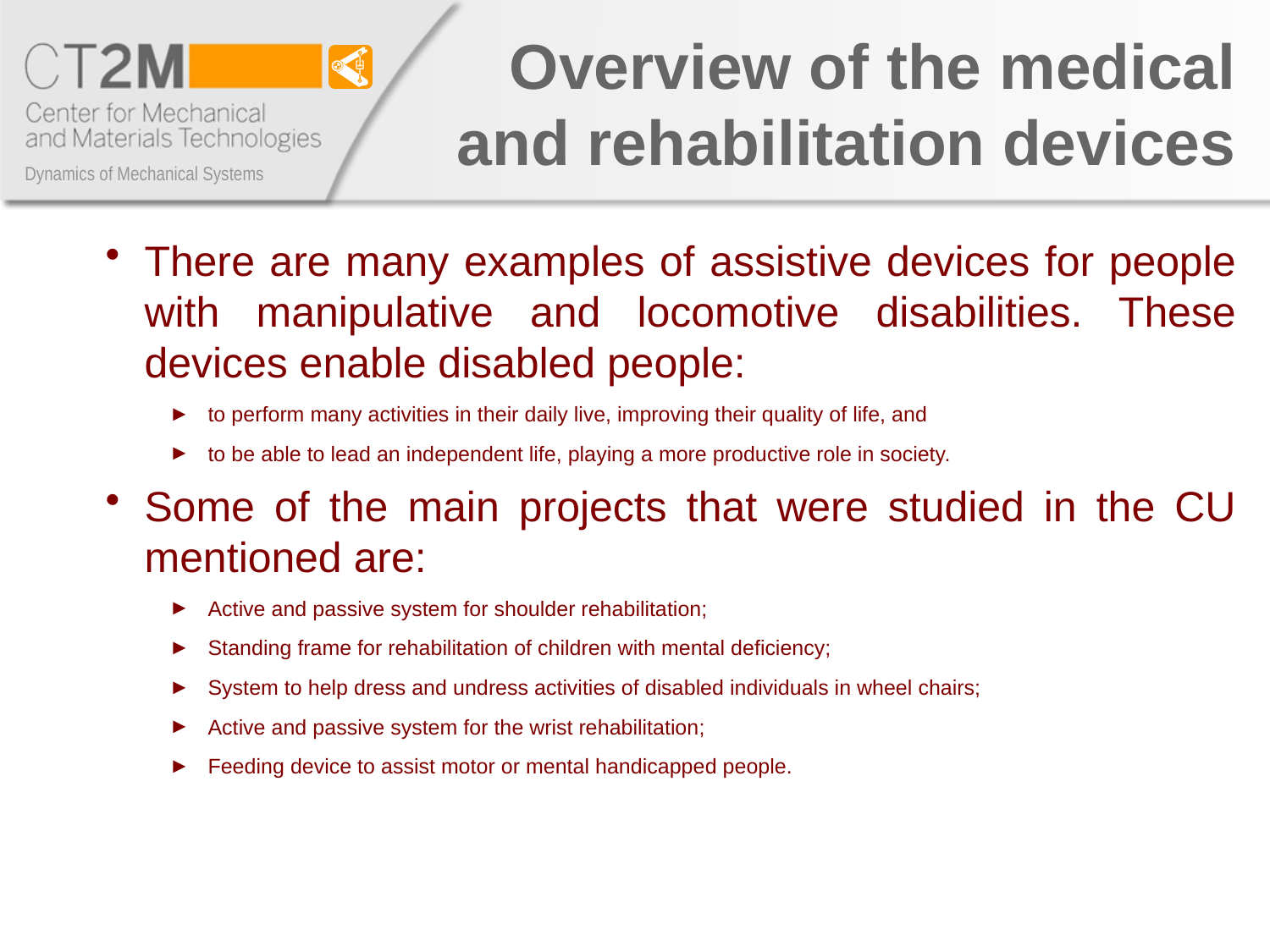

Overview of the medical and rehabilitation devices
There are many examples of assistive devices for people with manipulative and locomotive disabilities. These devices enable disabled people:
to perform many activities in their daily live, improving their quality of life, and
to be able to lead an independent life, playing a more productive role in society.
Some of the main projects that were studied in the CU mentioned are:
Active and passive system for shoulder rehabilitation;
Standing frame for rehabilitation of children with mental deficiency;
System to help dress and undress activities of disabled individuals in wheel chairs;
Active and passive system for the wrist rehabilitation;
Feeding device to assist motor or mental handicapped people.